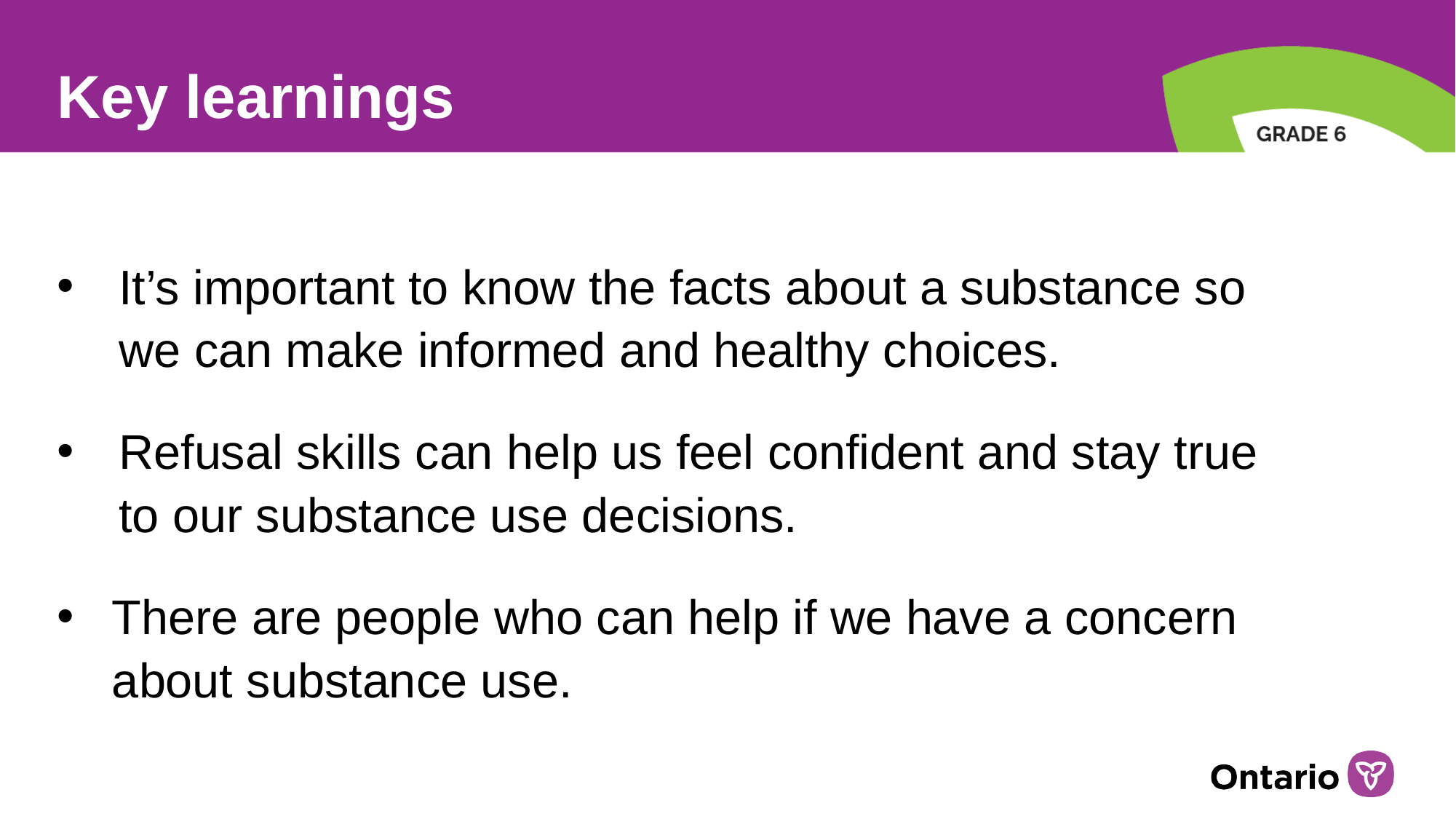

# Key learnings
It’s important to know the facts about a substance so we can make informed and healthy choices.
Refusal skills can help us feel confident and stay true to our substance use decisions.
There are people who can help if we have a concern about substance use.